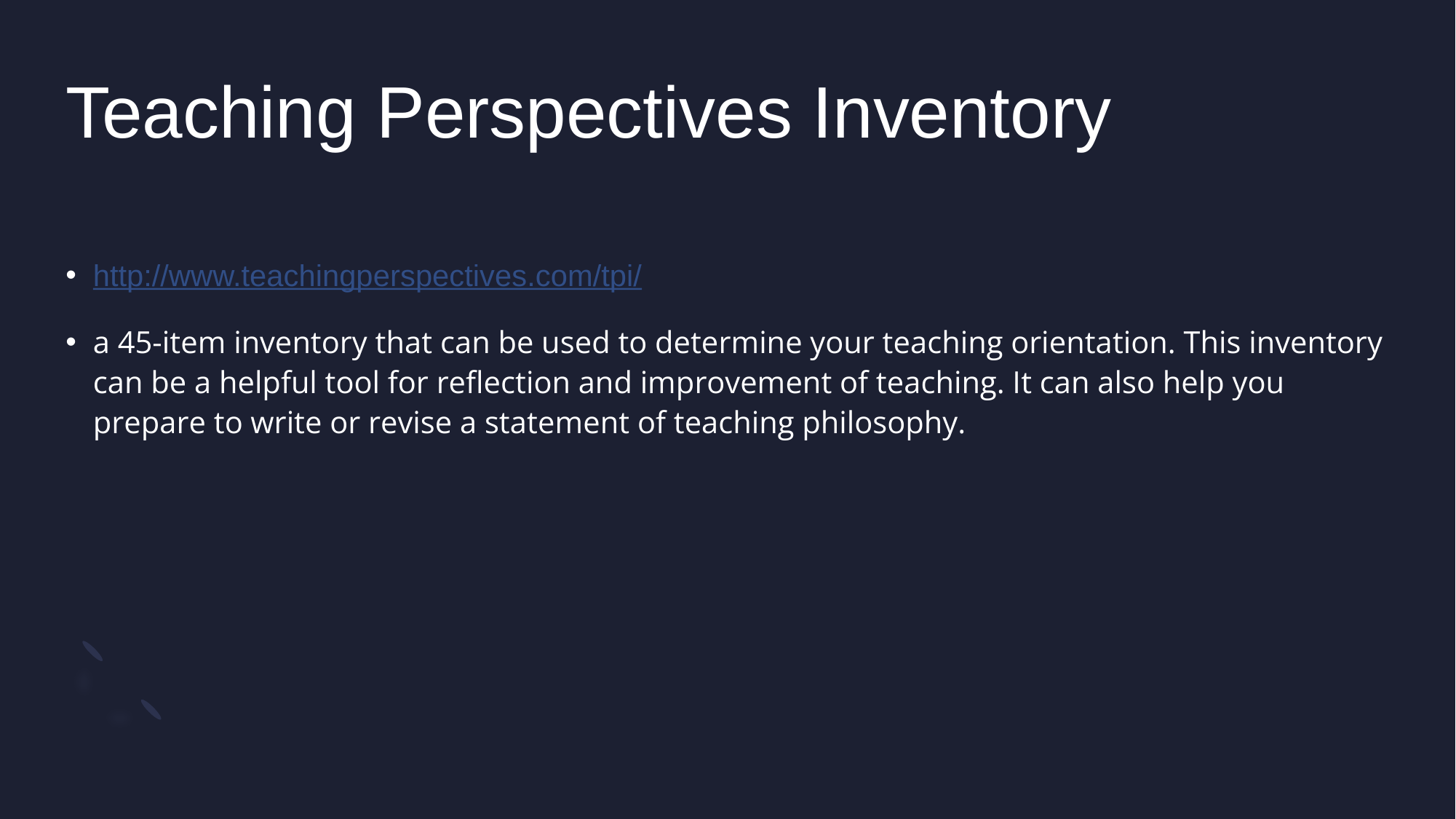

# Teaching Perspectives Inventory
http://www.teachingperspectives.com/tpi/
a 45-item inventory that can be used to determine your teaching orientation. This inventory can be a helpful tool for reflection and improvement of teaching. It can also help you prepare to write or revise a statement of teaching philosophy.